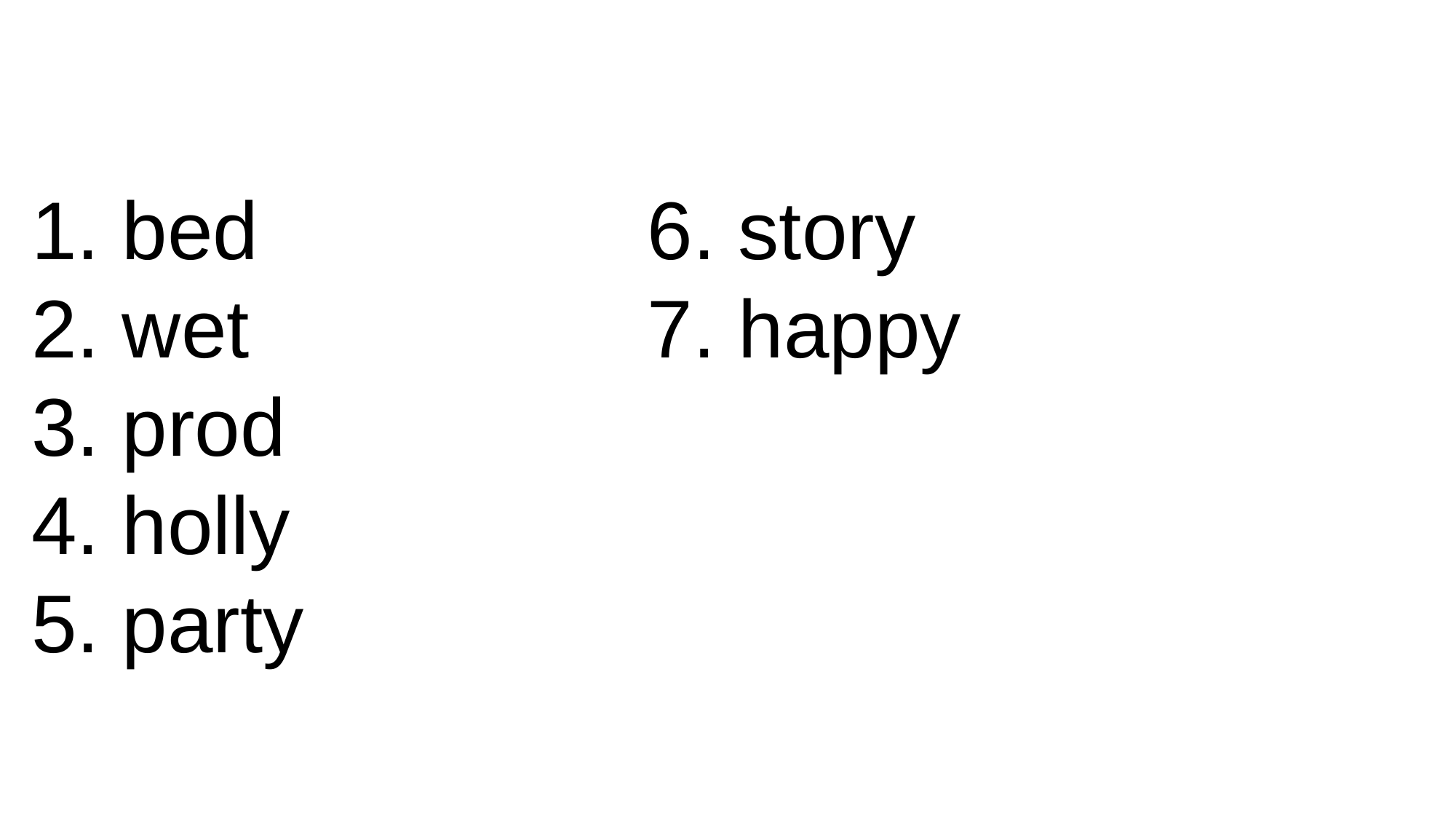

6. story
7. happy
 bed
 wet
 prod
 holly
 party